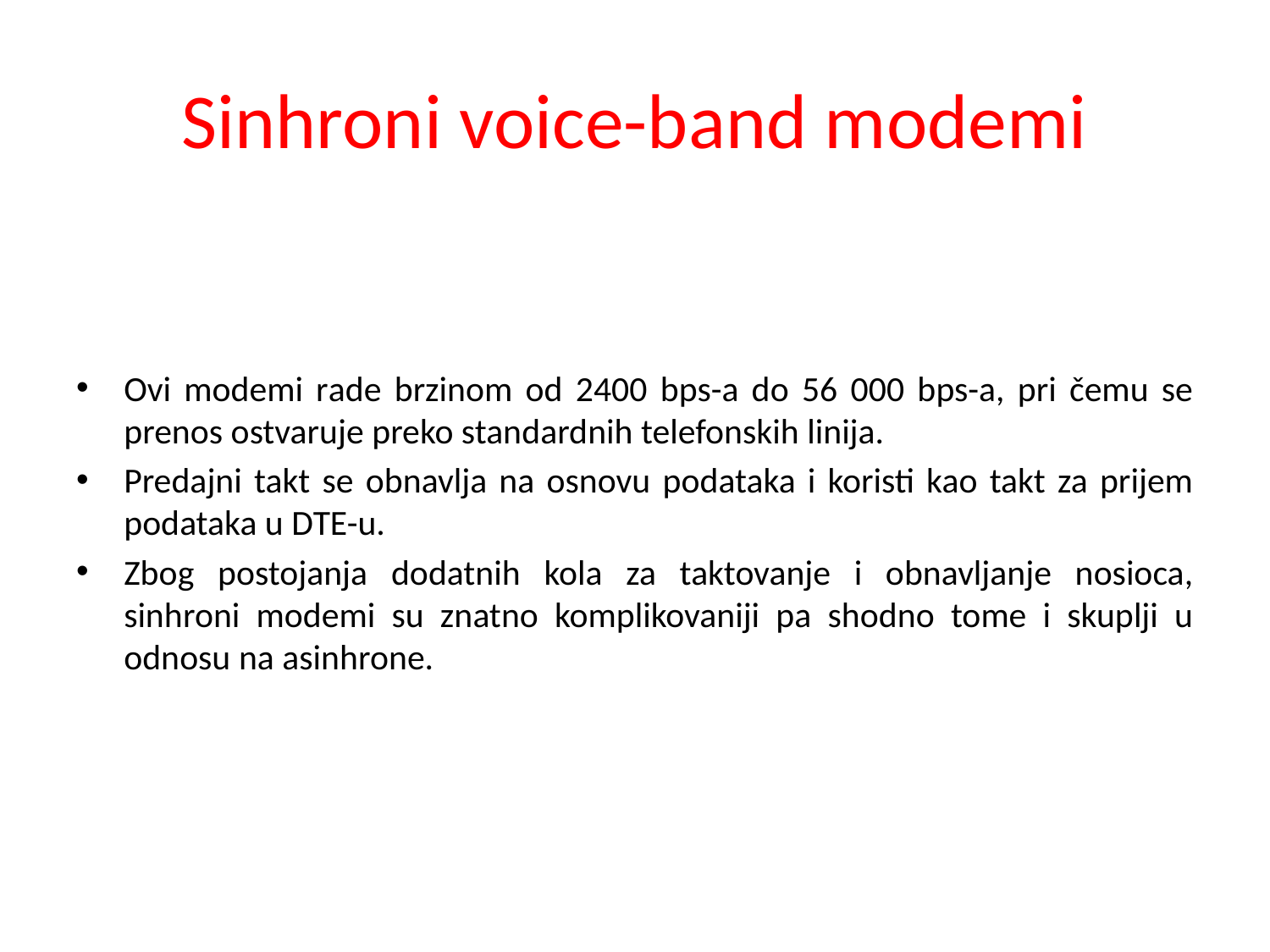

# Sinhroni voice-band modemi
Ovi modemi rade brzinom od 2400 bps-a do 56 000 bps-a, pri čemu se prenos ostvaruje preko standardnih telefonskih linija.
Predajni takt se obnavlja na osnovu podataka i koristi kao takt za prijem podataka u DTE-u.
Zbog postojanja dodatnih kola za taktovanje i obnavljanje nosioca, sinhroni modemi su znatno komplikovaniji pa shodno tome i skuplji u odnosu na asinhrone.